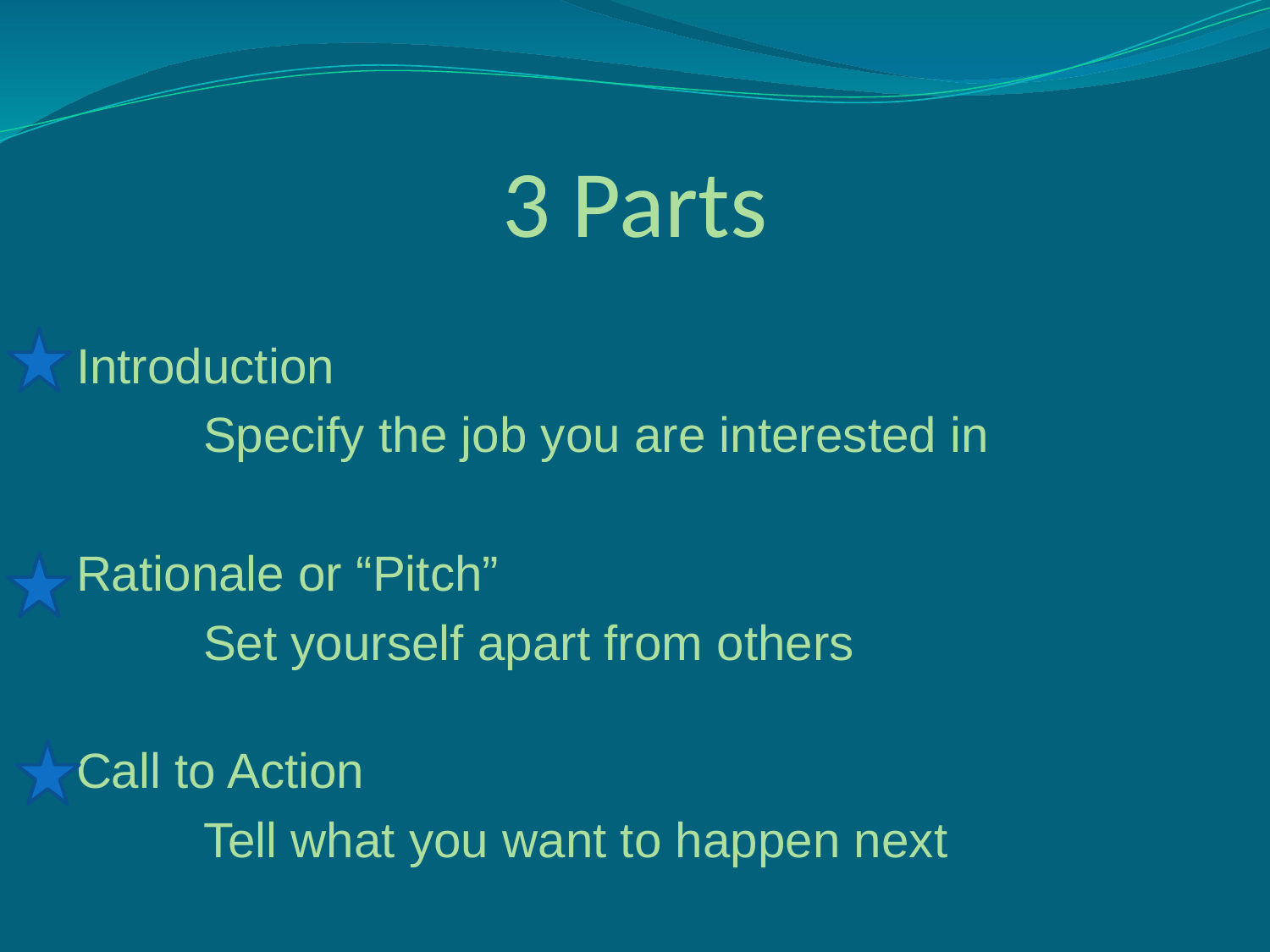

# 3 Parts
Introduction
	Specify the job you are interested in

Rationale or “Pitch”
	Set yourself apart from others
Call to Action
	Tell what you want to happen next